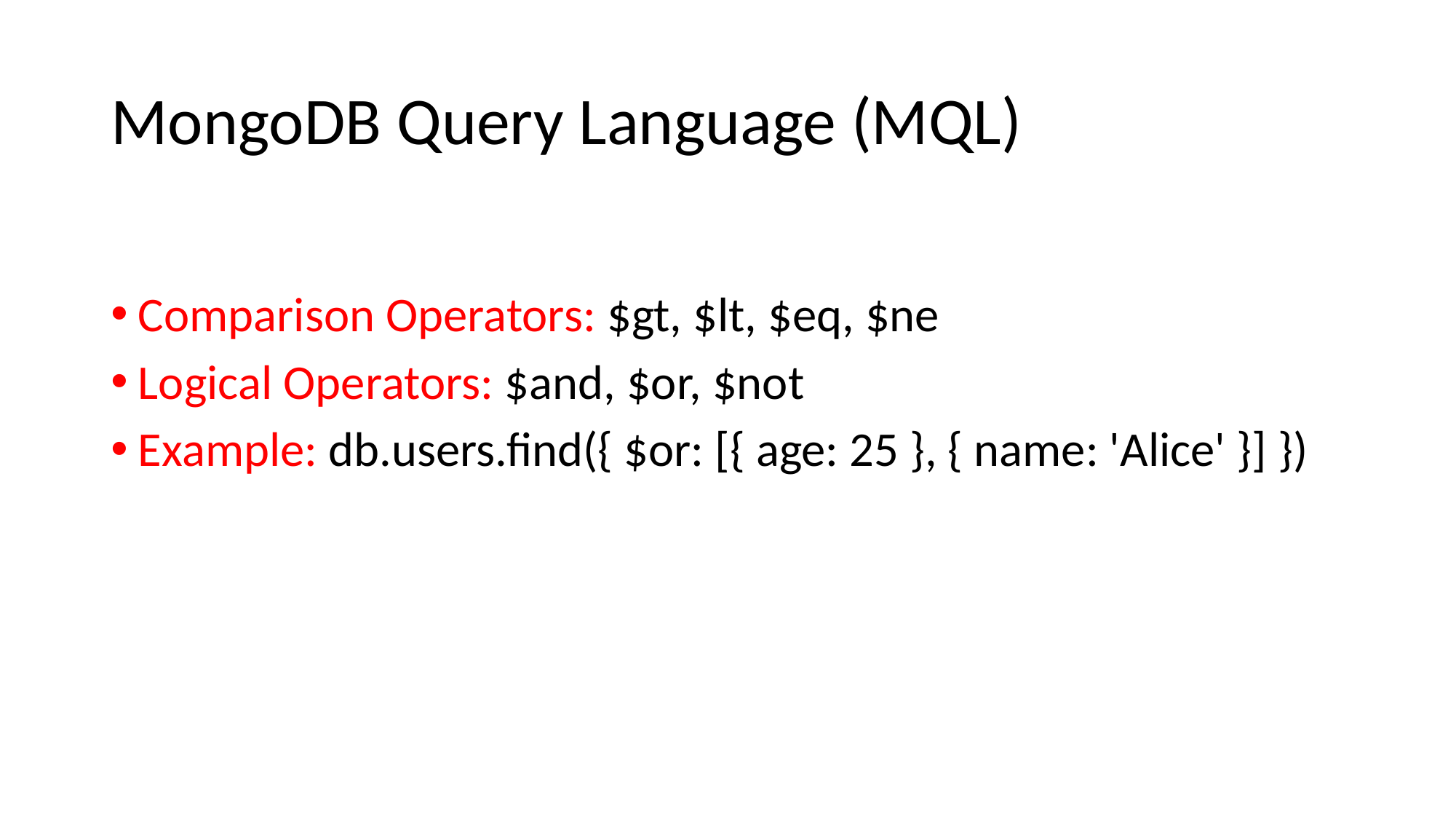

# MongoDB Query Language (MQL)

Comparison Operators: $gt, $lt, $eq, $ne
Logical Operators: $and, $or, $not
Example: db.users.find({ $or: [{ age: 25 }, { name: 'Alice' }] })